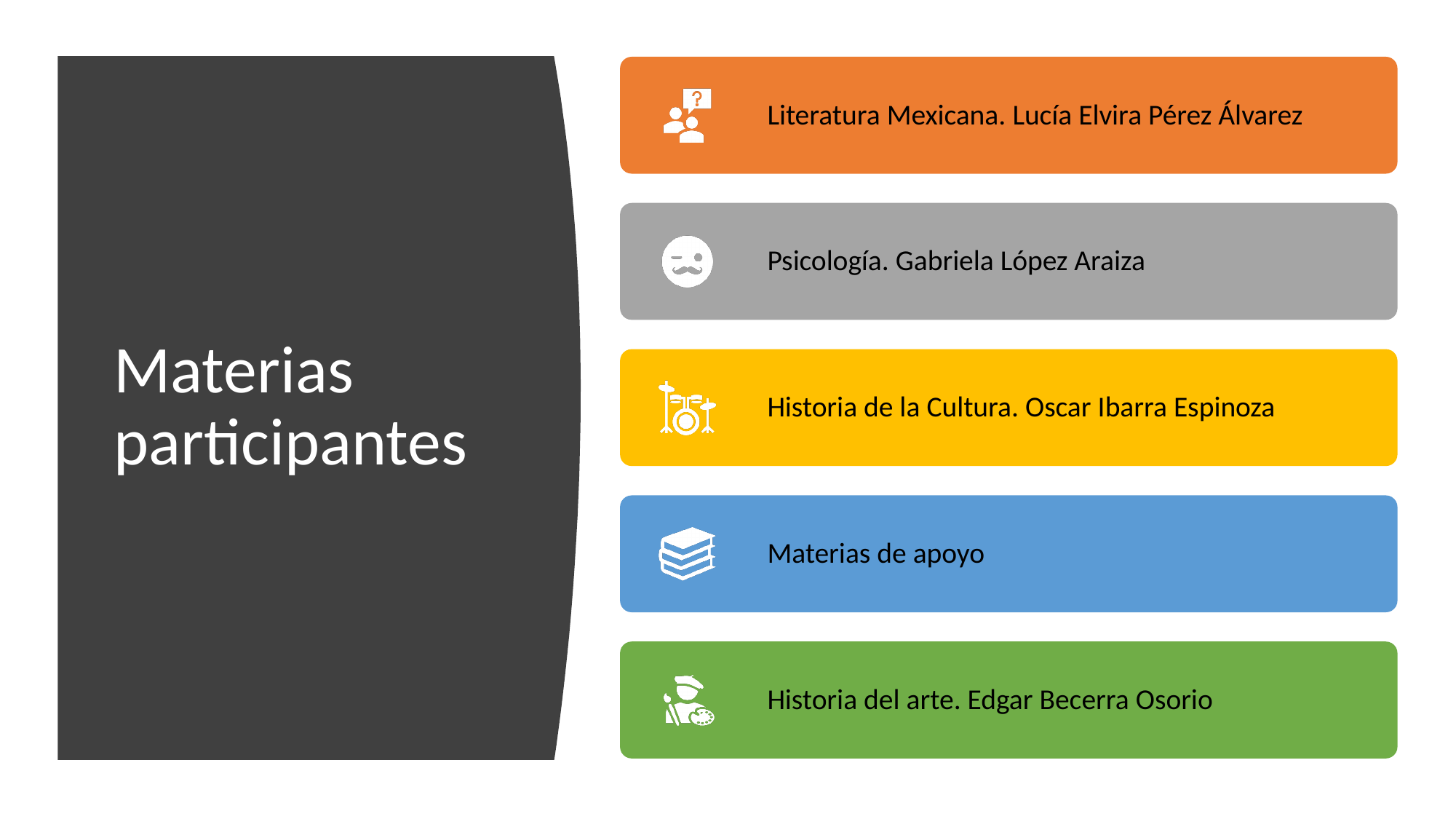

Literatura Mexicana. Lucía Elvira Pérez Álvarez
Psicología. Gabriela López Araiza
Historia de la Cultura. Oscar Ibarra Espinoza
Materias de apoyo
Historia del arte. Edgar Becerra Osorio

# Materias participantes